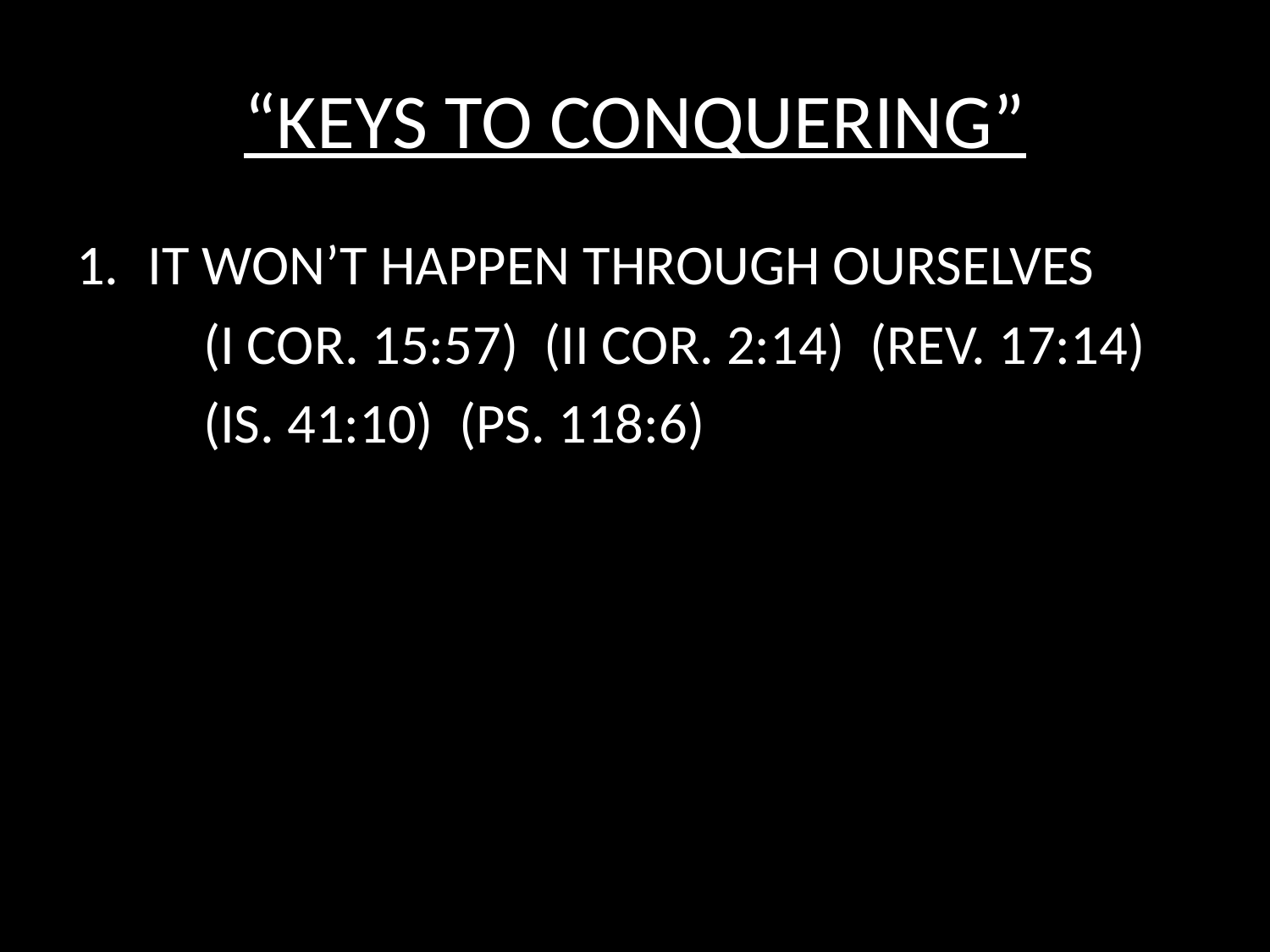

# “KEYS TO CONQUERING”
IT WON’T HAPPEN THROUGH OURSELVES
	(I COR. 15:57)  (II COR. 2:14)  (REV. 17:14)
	(IS. 41:10)  (PS. 118:6)